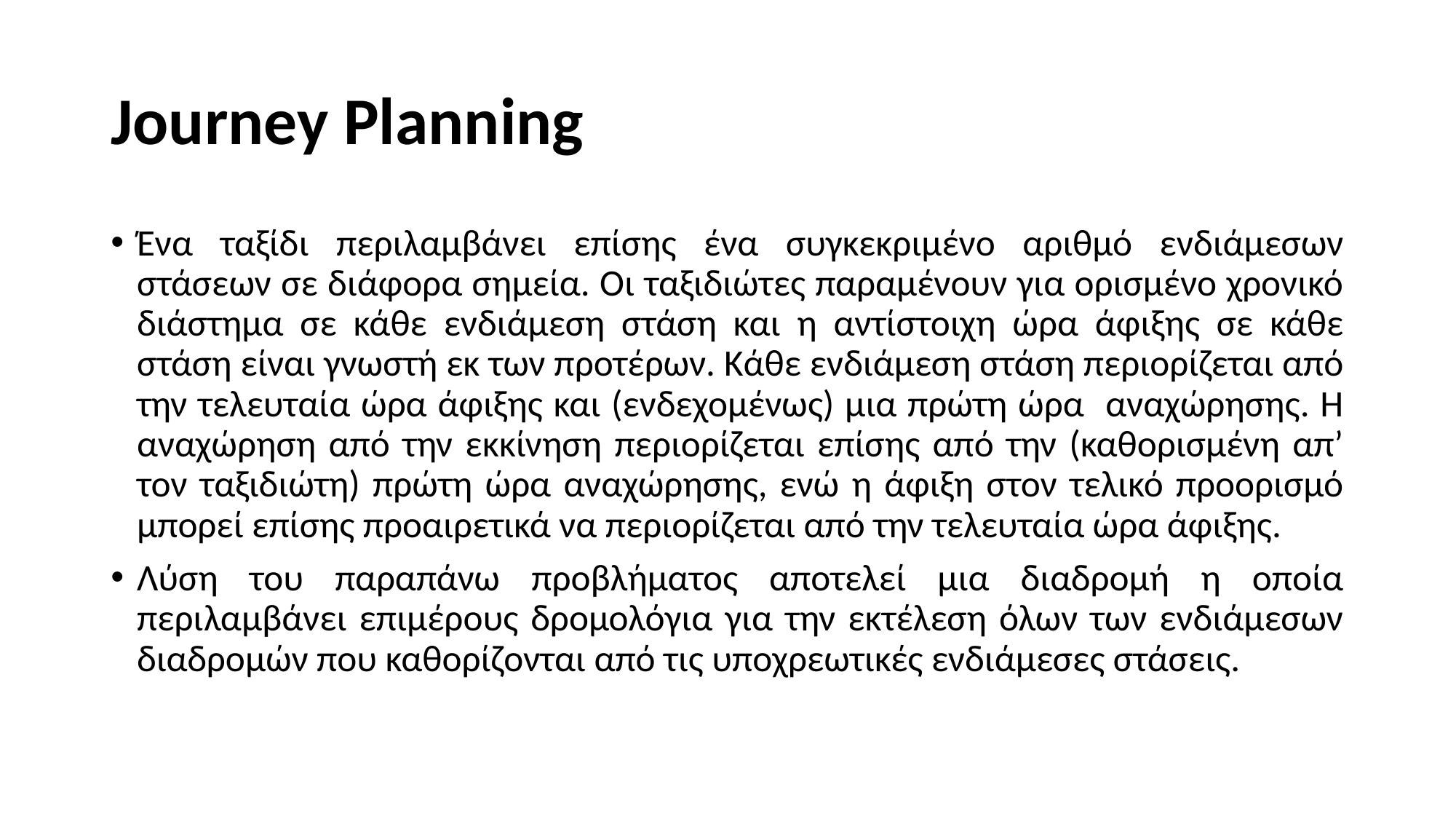

# Journey Planning
Ένα ταξίδι περιλαμβάνει επίσης ένα συγκεκριμένο αριθμό ενδιάμεσων στάσεων σε διάφορα σημεία. Οι ταξιδιώτες παραμένουν για ορισμένο χρονικό διάστημα σε κάθε ενδιάμεση στάση και η αντίστοιχη ώρα άφιξης σε κάθε στάση είναι γνωστή εκ των προτέρων. Κάθε ενδιάμεση στάση περιορίζεται από την τελευταία ώρα άφιξης και (ενδεχομένως) μια πρώτη ώρα  αναχώρησης. Η αναχώρηση από την εκκίνηση περιορίζεται επίσης από την (καθορισμένη απ’ τον ταξιδιώτη) πρώτη ώρα αναχώρησης, ενώ η άφιξη στον τελικό προορισμό μπορεί επίσης προαιρετικά να περιορίζεται από την τελευταία ώρα άφιξης.
Λύση του παραπάνω προβλήματος αποτελεί μια διαδρομή η οποία περιλαμβάνει επιμέρους δρομολόγια για την εκτέλεση όλων των ενδιάμεσων διαδρομών που καθορίζονται από τις υποχρεωτικές ενδιάμεσες στάσεις.